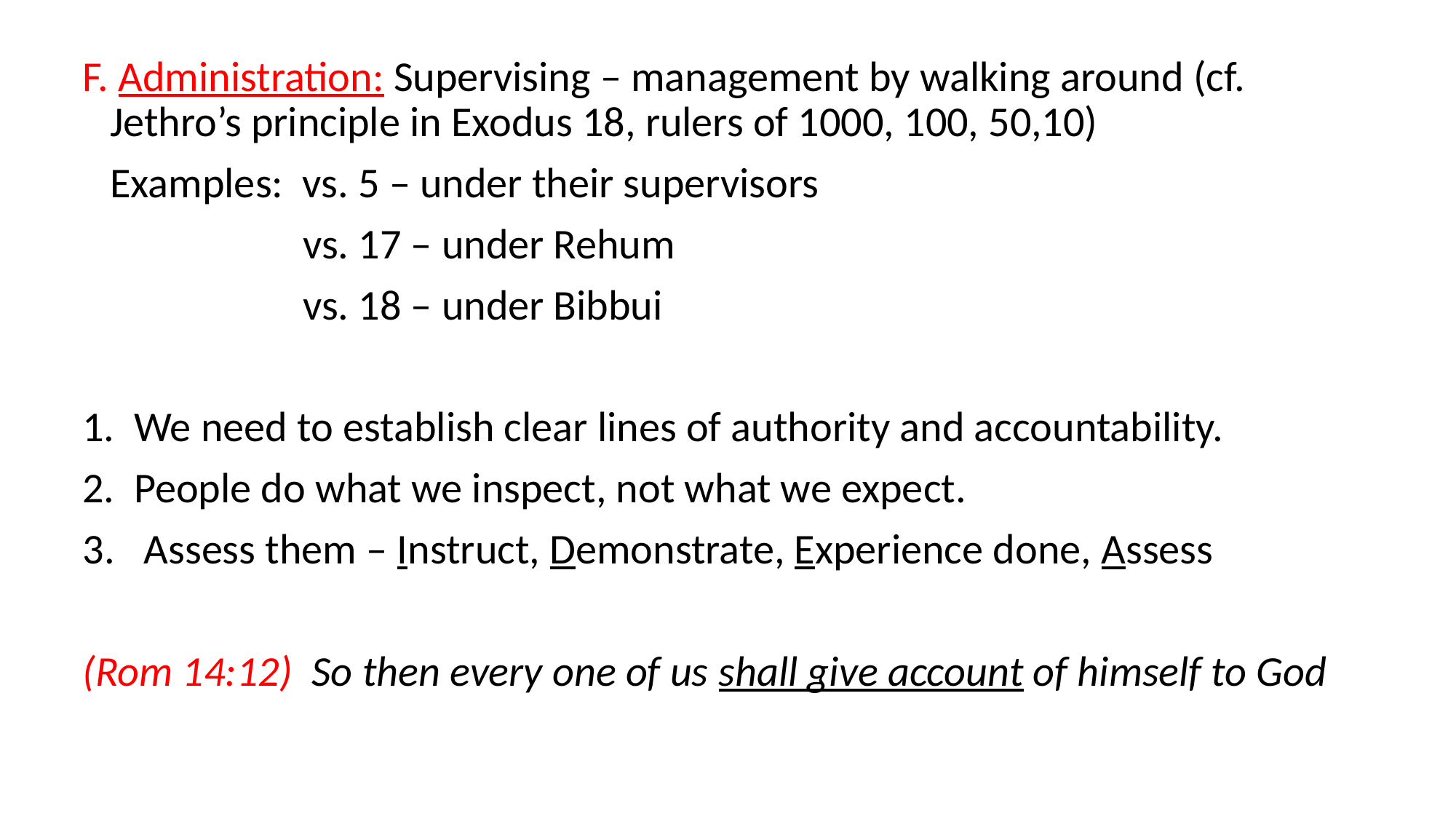

#
F. Administration: Supervising – management by walking around (cf. Jethro’s principle in Exodus 18, rulers of 1000, 100, 50,10)
	Examples:  vs. 5 – under their supervisors
	                    vs. 17 – under Rehum
	                    vs. 18 – under Bibbui

1.  We need to establish clear lines of authority and accountability.
2.  People do what we inspect, not what we expect.
Assess them – Instruct, Demonstrate, Experience done, Assess

(Rom 14:12)  So then every one of us shall give account of himself to God